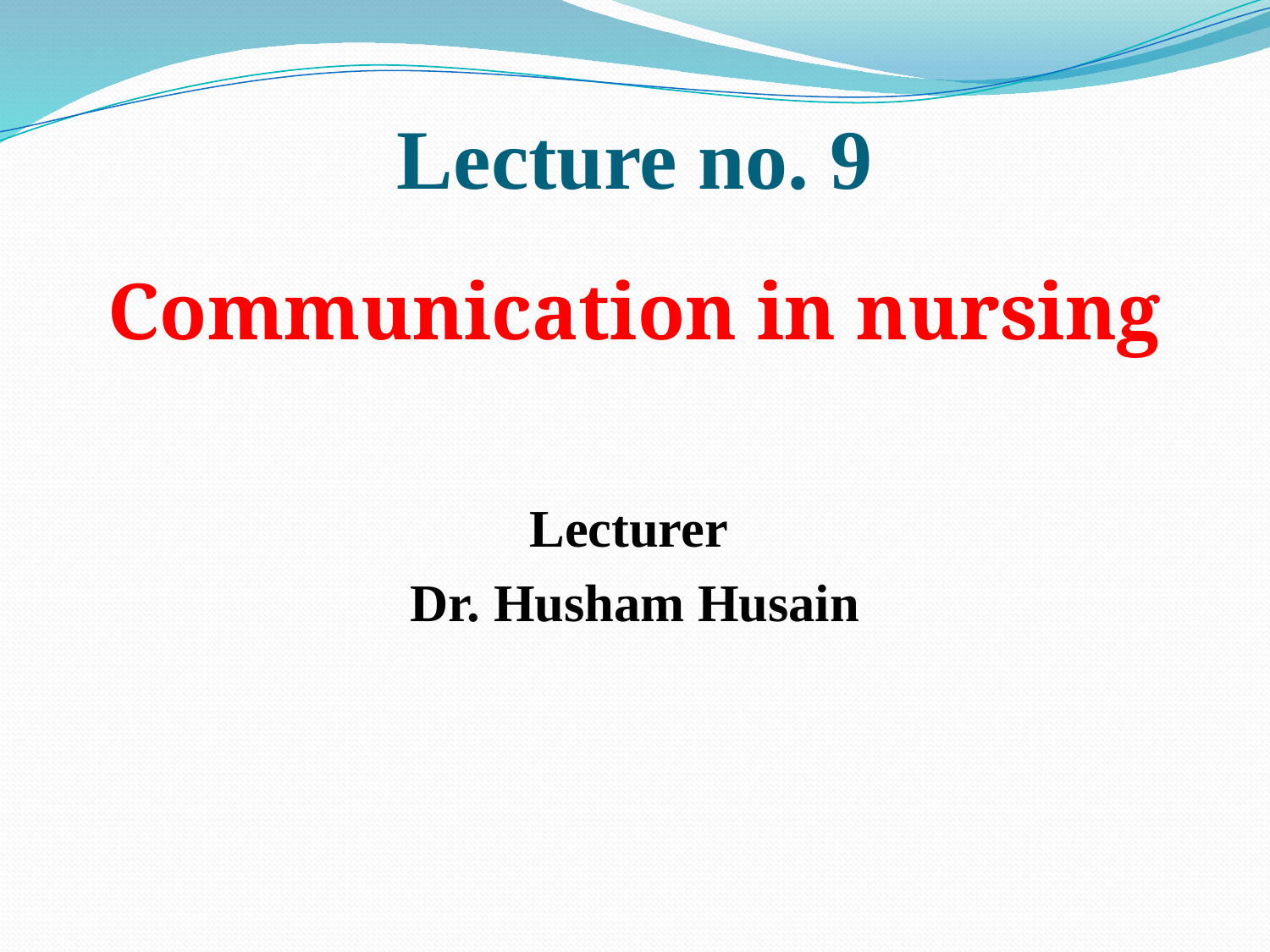

# Lecture no. 9
Communication in nursing

Lecturer
Dr. Husham Husain